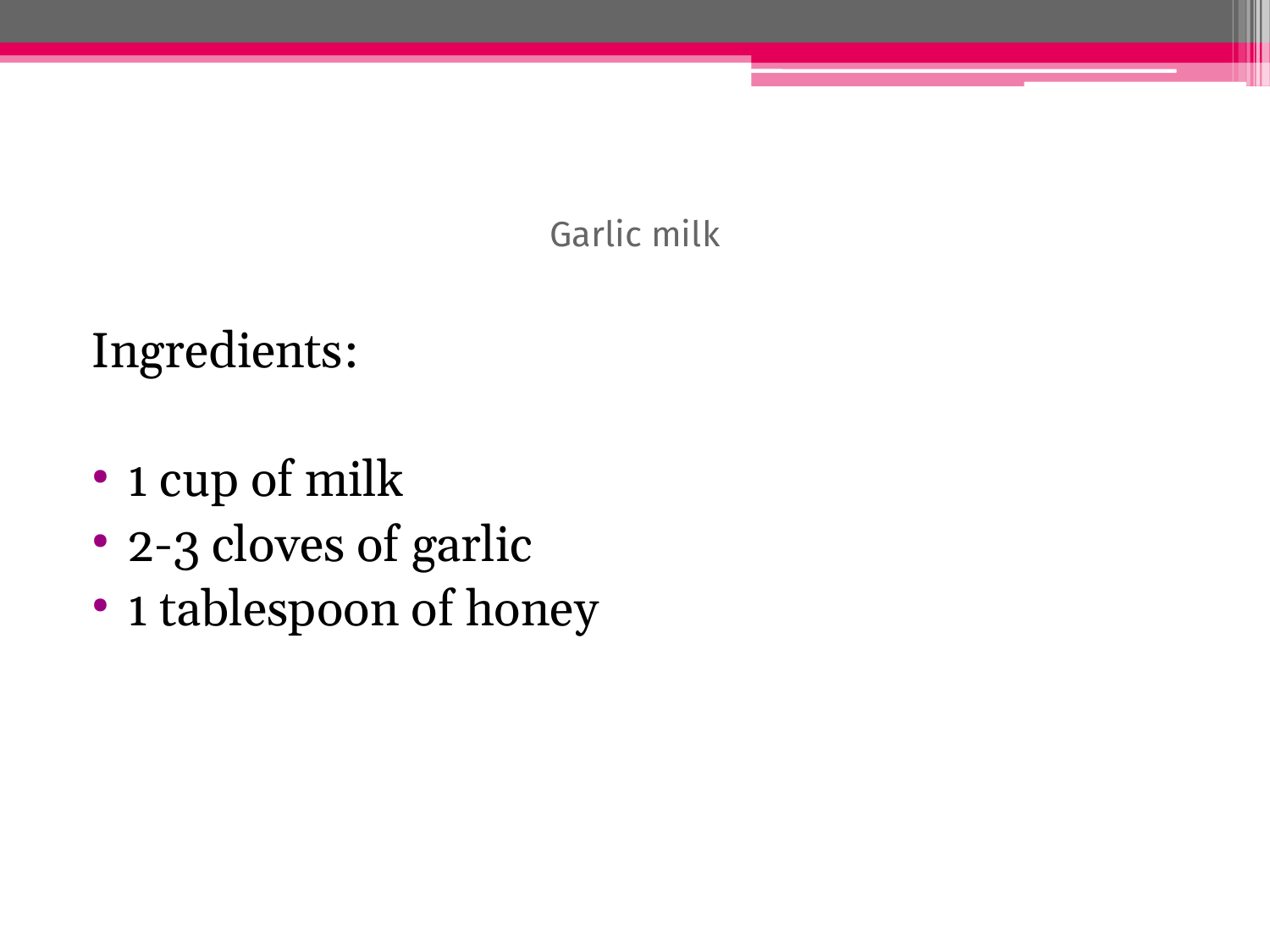

# Garlic milk
Ingredients:

1 cup of milk
2-3 cloves of garlic
1 tablespoon of honey